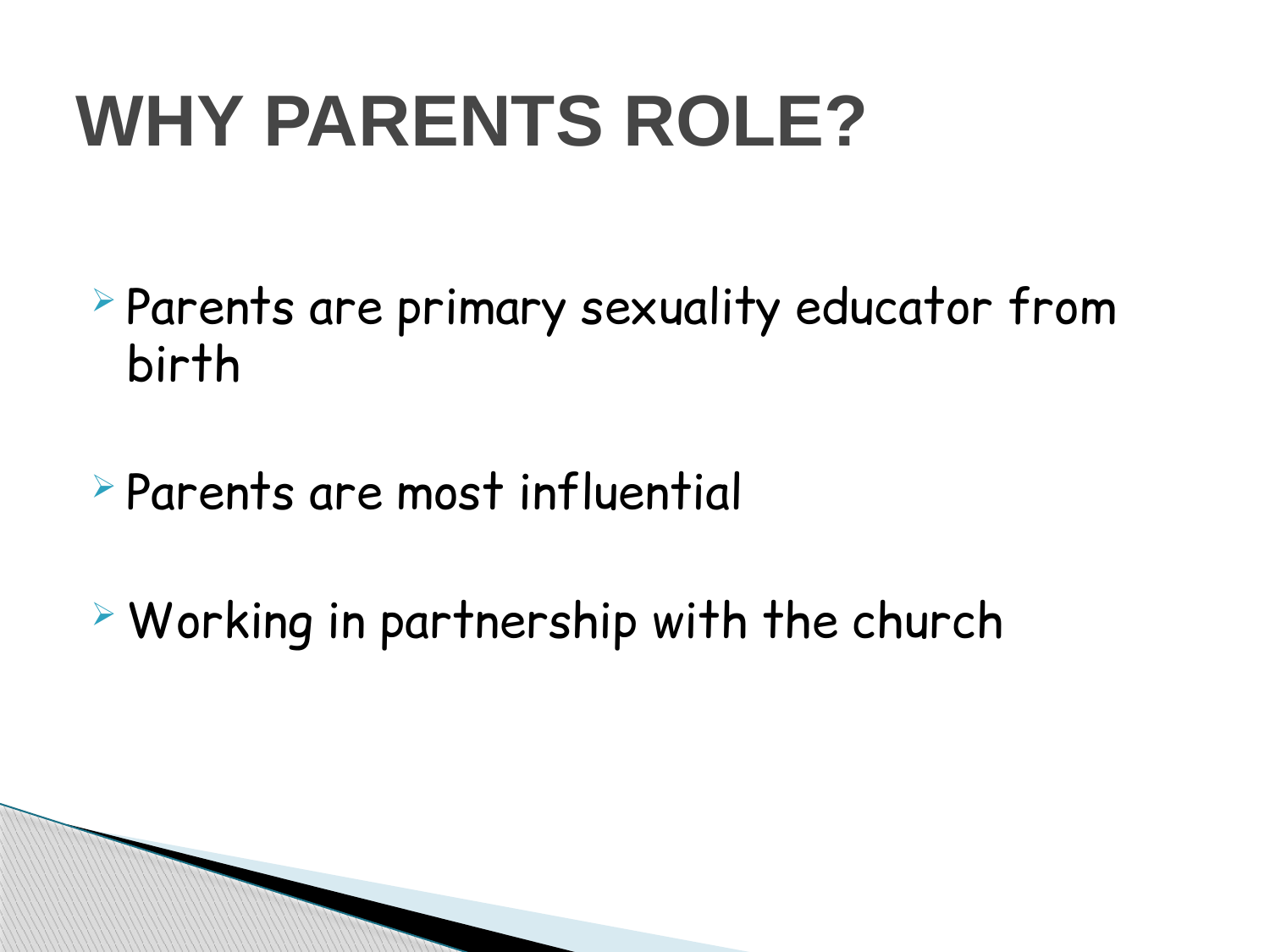

# WHY PARENTS ROLE?

Parents are primary sexuality educator from birth

Parents are most influential

Working in partnership with the church